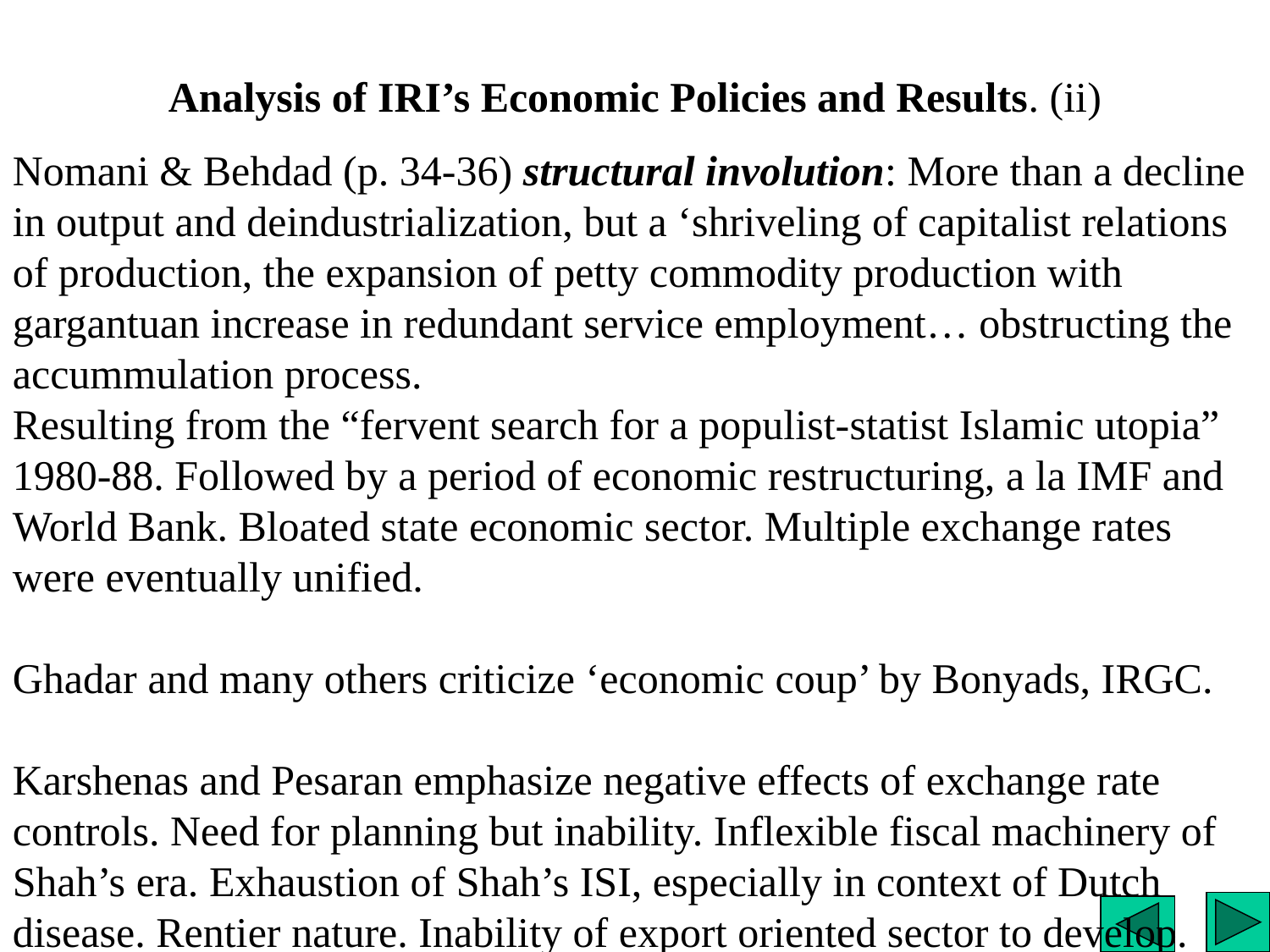

# Analysis of IRI’s Economic Policies and Results. (ii)
Nomani & Behdad (p. 34-36) structural involution: More than a decline in output and deindustrialization, but a ‘shriveling of capitalist relations of production, the expansion of petty commodity production with gargantuan increase in redundant service employment… obstructing the accummulation process.
Resulting from the “fervent search for a populist-statist Islamic utopia” 1980-88. Followed by a period of economic restructuring, a la IMF and World Bank. Bloated state economic sector. Multiple exchange rates were eventually unified.

Ghadar and many others criticize ‘economic coup’ by Bonyads, IRGC.

Karshenas and Pesaran emphasize negative effects of exchange rate controls. Need for planning but inability. Inflexible fiscal machinery of Shah’s era. Exhaustion of Shah’s ISI, especially in context of Dutch disease. Rentier nature. Inability of export oriented sector to develop.